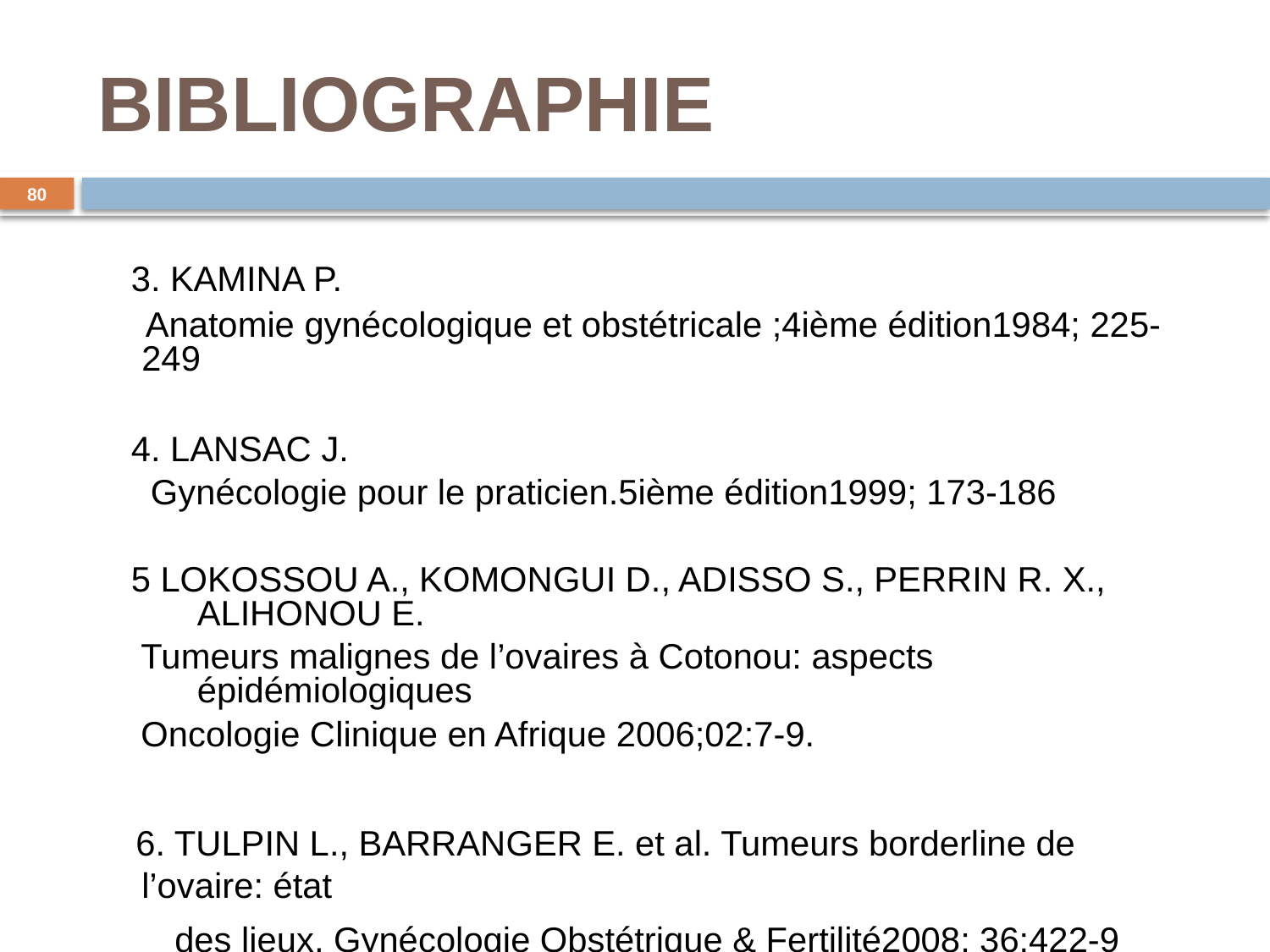

# BIBLIOGRAPHIE
80

3. KAMINA P.
        Anatomie gynécologique et obstétricale ;4ième édition1984; 225-249

4. LANSAC J.
  Gynécologie pour le praticien.5ième édition1999; 173-186

5 LOKOSSOU A., KOMONGUI D., ADISSO S., PERRIN R. X., ALIHONOU E.
 Tumeurs malignes de l’ovaires à Cotonou: aspects épidémiologiques
 Oncologie Clinique en Afrique 2006;02:7-9.

       6. TULPIN L., BARRANGER E. et al. Tumeurs borderline de l’ovaire: état
           des lieux, Gynécologie Obstétrique & Fertilité2008; 36:422-9